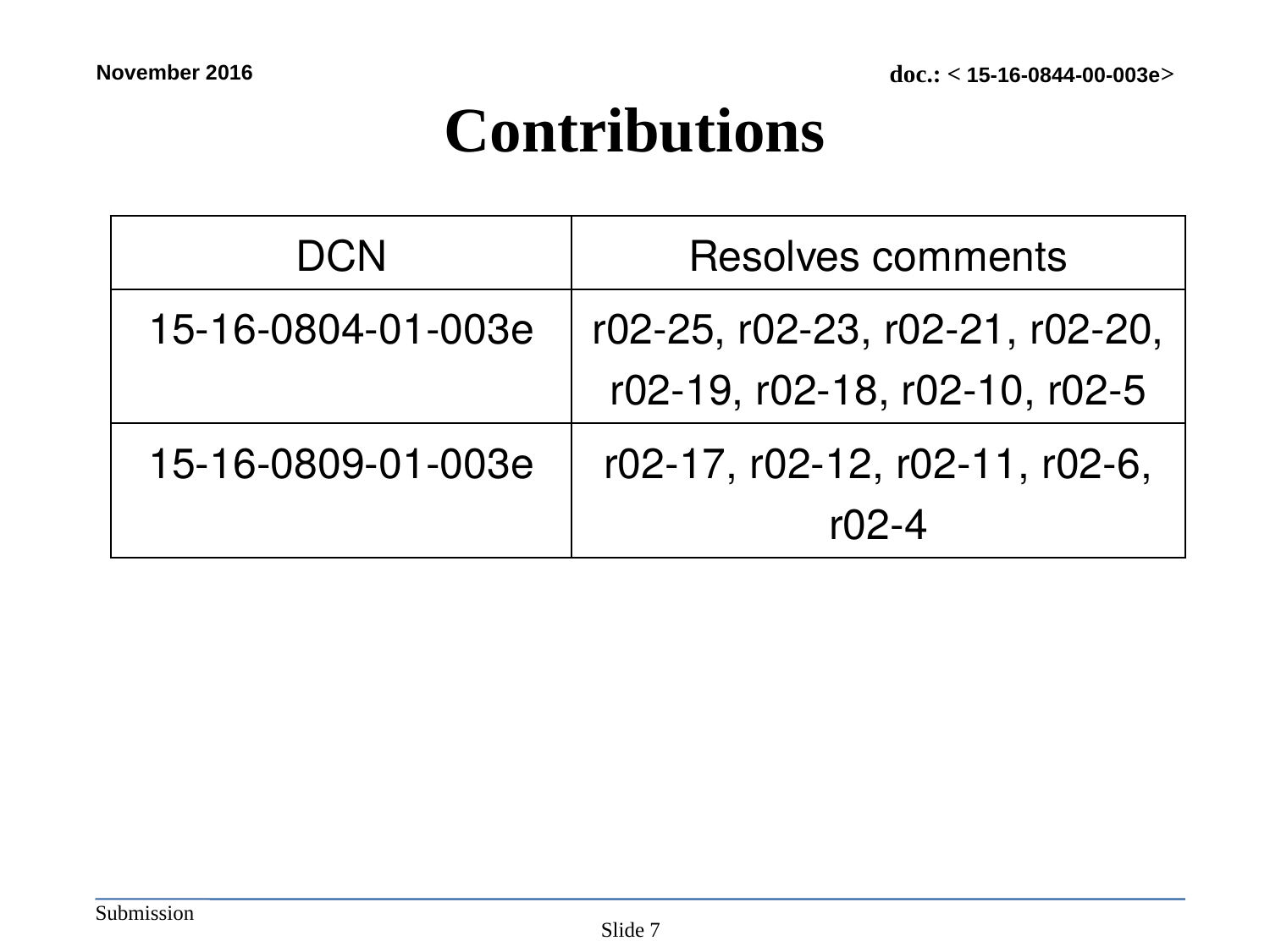

# Contributions
| DCN | Resolves comments |
| --- | --- |
| 15-16-0804-01-003e | r02-25, r02-23, r02-21, r02-20, r02-19, r02-18, r02-10, r02-5 |
| 15-16-0809-01-003e | r02-17, r02-12, r02-11, r02-6, r02-4 |
Slide 7